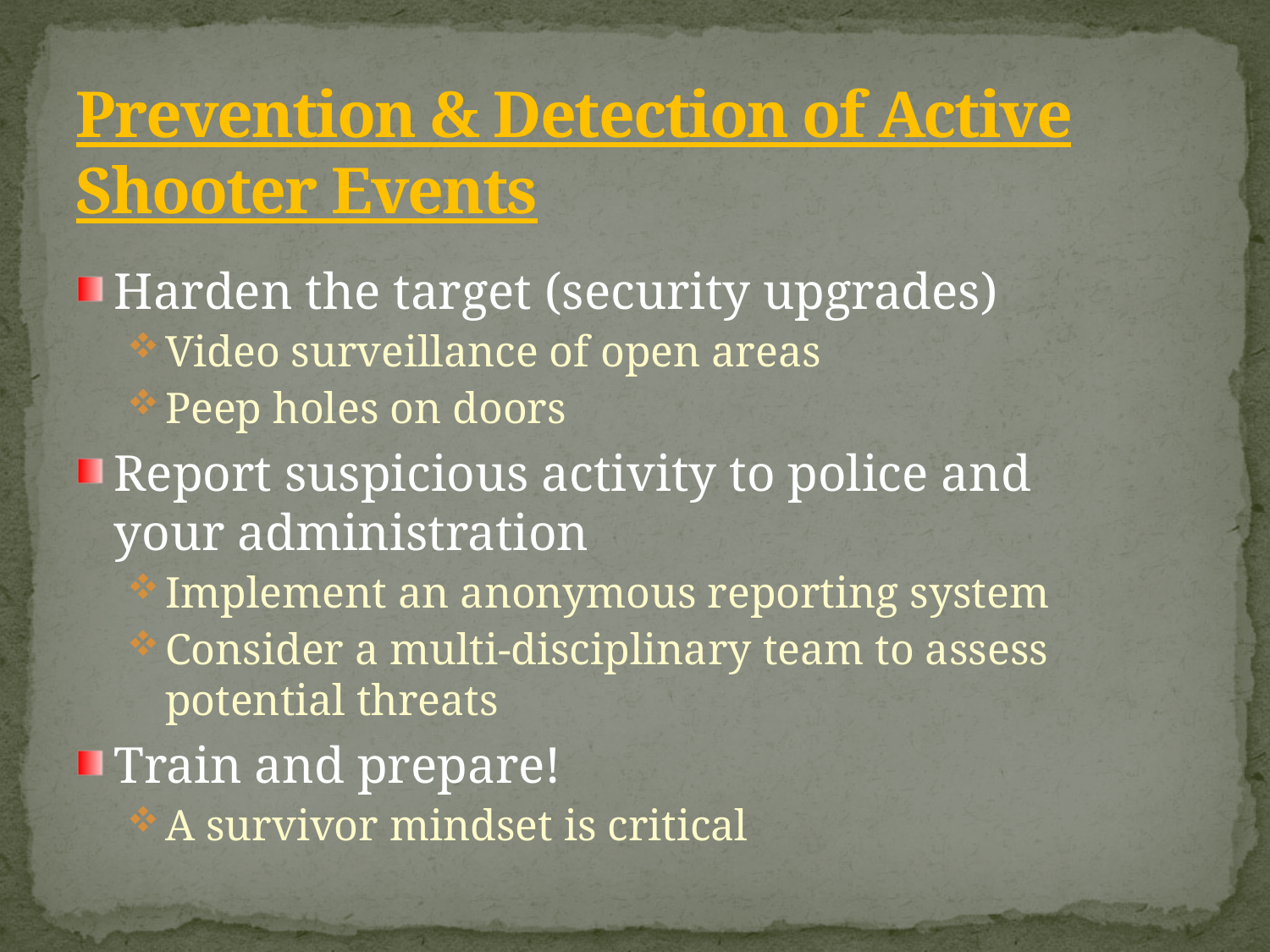

# Prevention & Detection of Active Shooter Events
Harden the target (security upgrades)
Video surveillance of open areas
Peep holes on doors
Report suspicious activity to police and your administration
Implement an anonymous reporting system
Consider a multi-disciplinary team to assess potential threats
Train and prepare!
A survivor mindset is critical